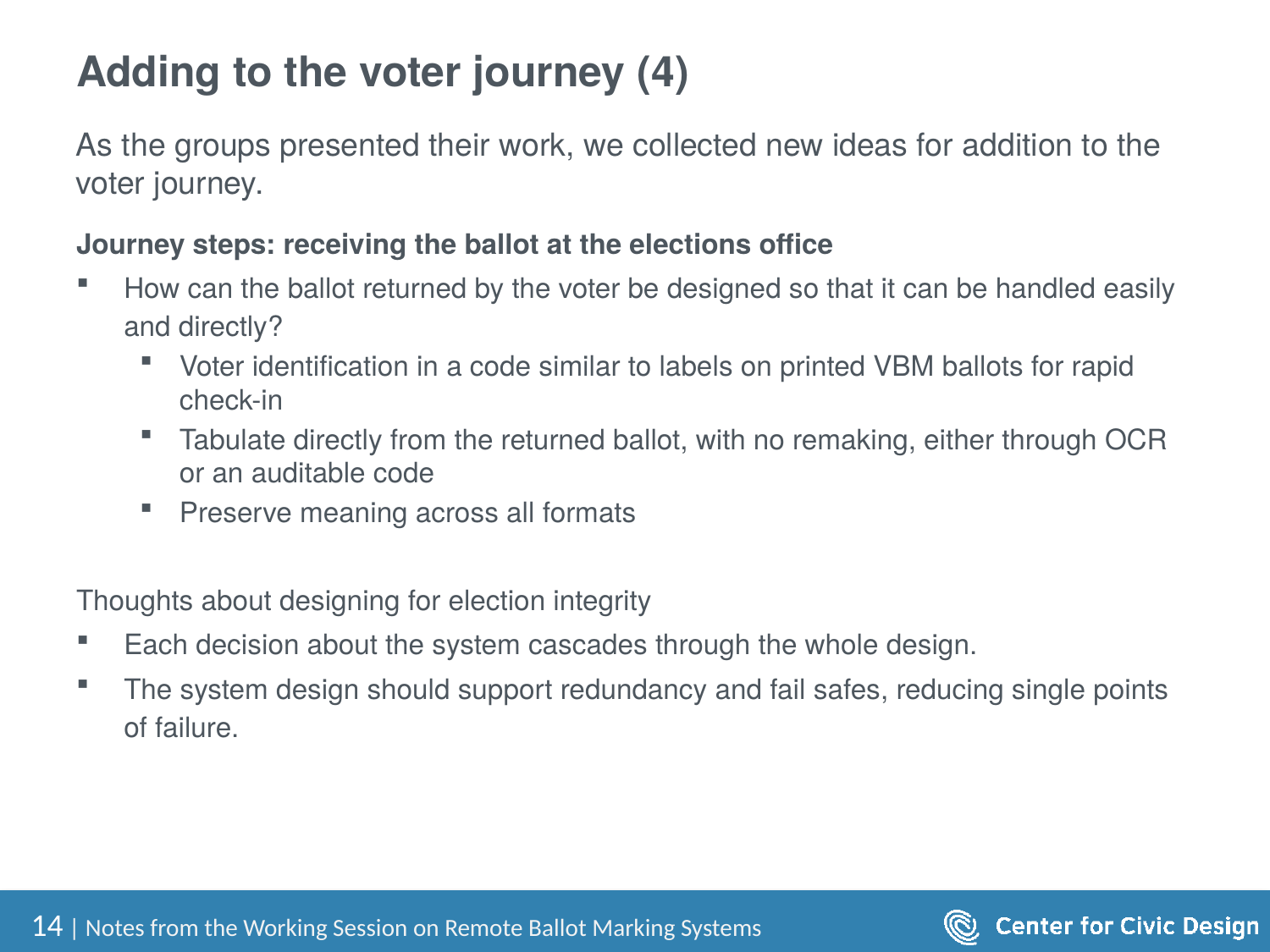

# Adding to the voter journey (4)
As the groups presented their work, we collected new ideas for addition to the voter journey.
Journey steps: receiving the ballot at the elections office
How can the ballot returned by the voter be designed so that it can be handled easily and directly?
Voter identification in a code similar to labels on printed VBM ballots for rapid check-in
Tabulate directly from the returned ballot, with no remaking, either through OCR or an auditable code
Preserve meaning across all formats

Thoughts about designing for election integrity
Each decision about the system cascades through the whole design.
The system design should support redundancy and fail safes, reducing single points of failure.